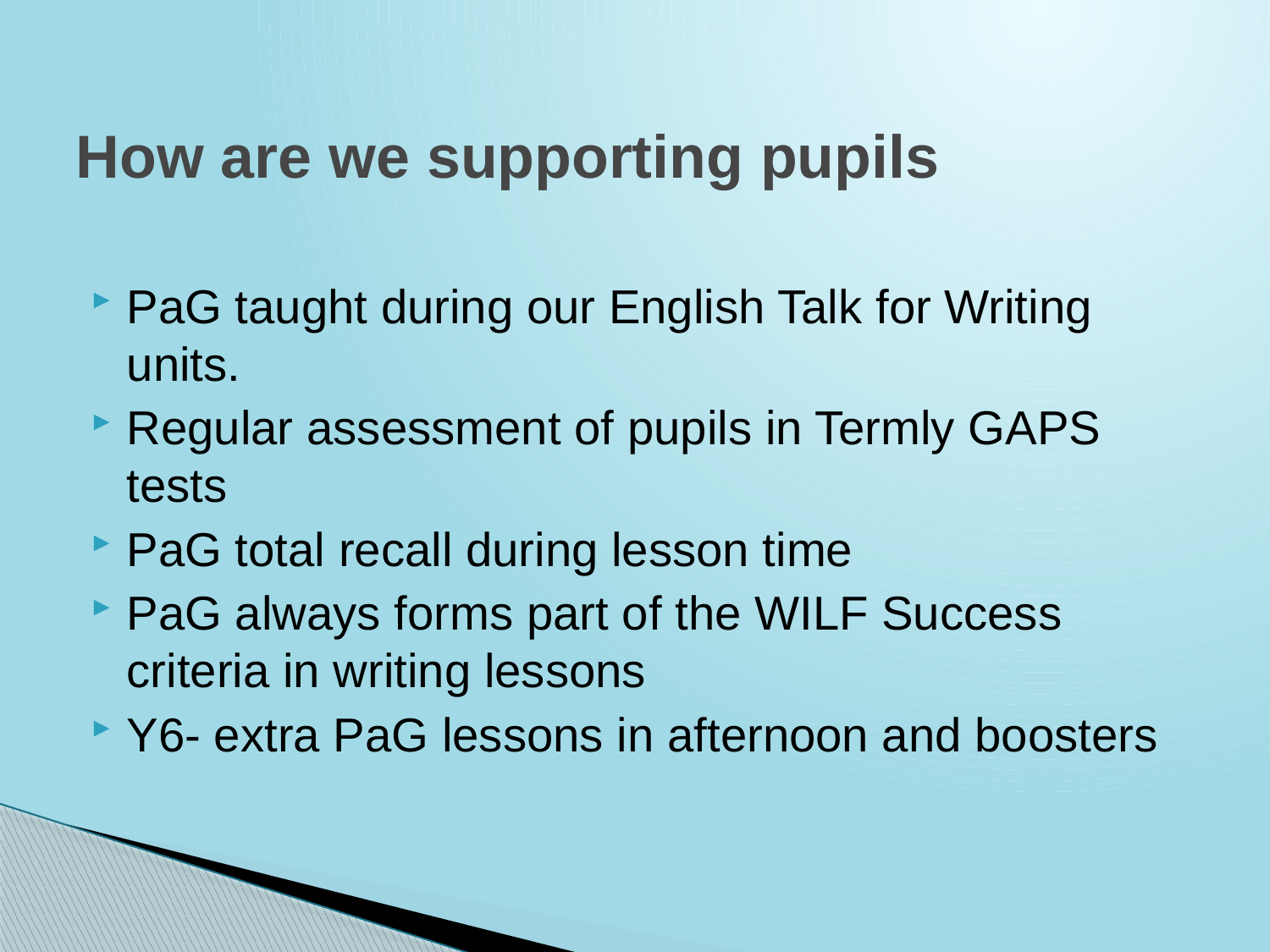

# How are we supporting pupils

PaG taught during our English Talk for Writing units.
Regular assessment of pupils in Termly GAPS tests
PaG total recall during lesson time
PaG always forms part of the WILF Success criteria in writing lessons
Y6- extra PaG lessons in afternoon and boosters